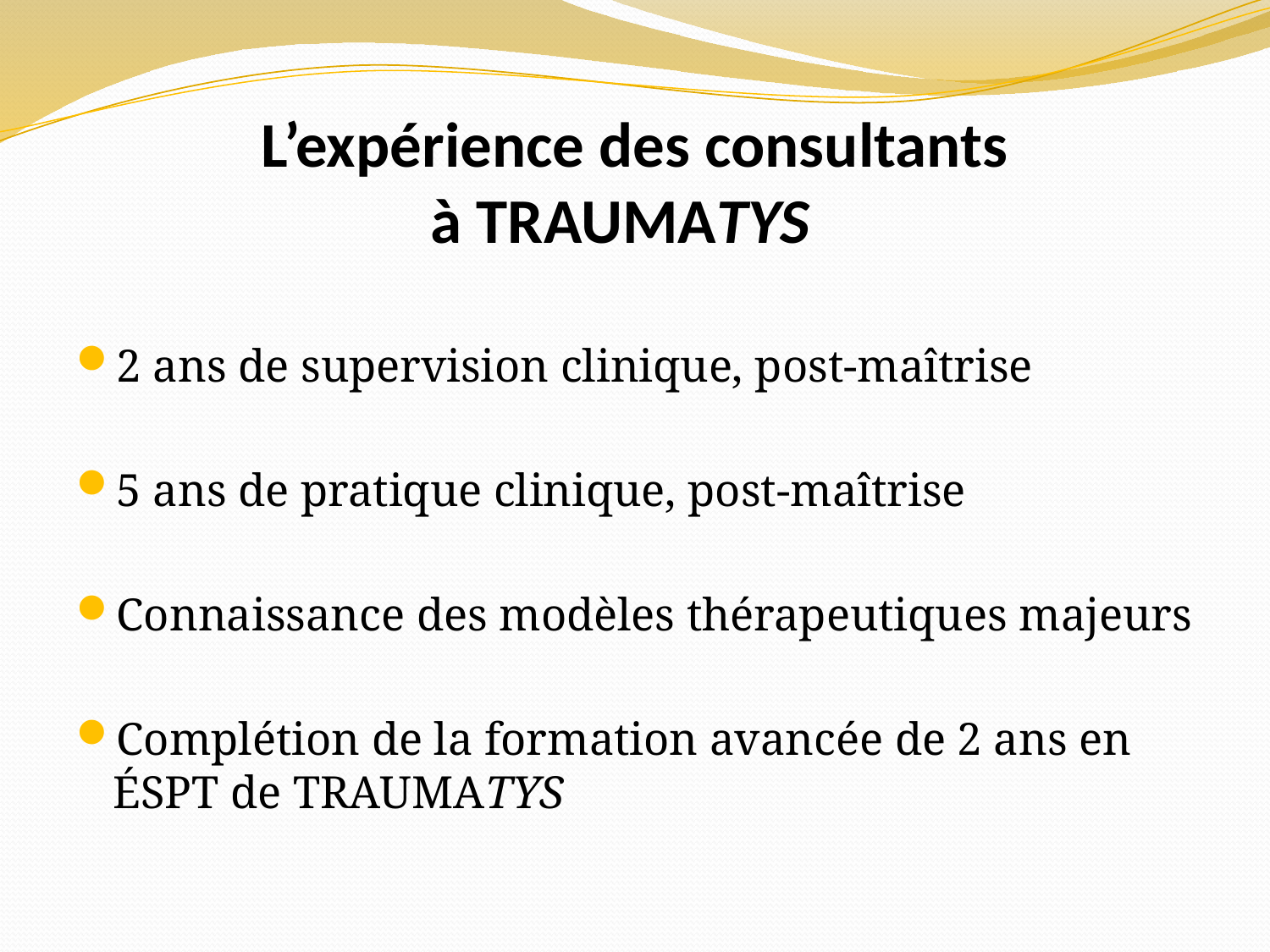

# L’expérience des consultants à TRAUMATYS

2 ans de supervision clinique, post-maîtrise

5 ans de pratique clinique, post-maîtrise

Connaissance des modèles thérapeutiques majeurs

Complétion de la formation avancée de 2 ans en ÉSPT de TRAUMATYS